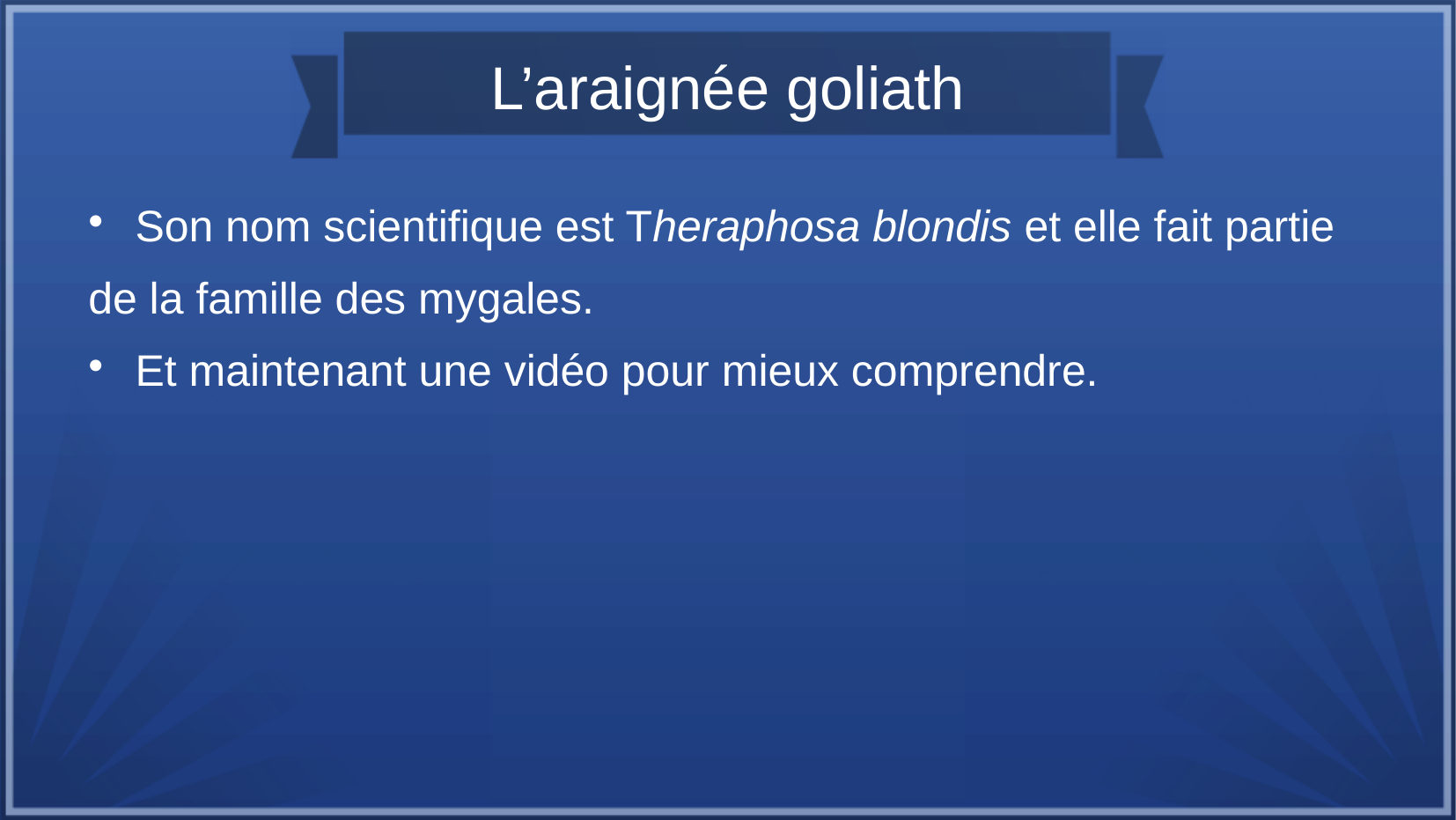

L’araignée goliath
Son nom scientifique est Theraphosa blondis et elle fait partie
de la famille des mygales.
Et maintenant une vidéo pour mieux comprendre.